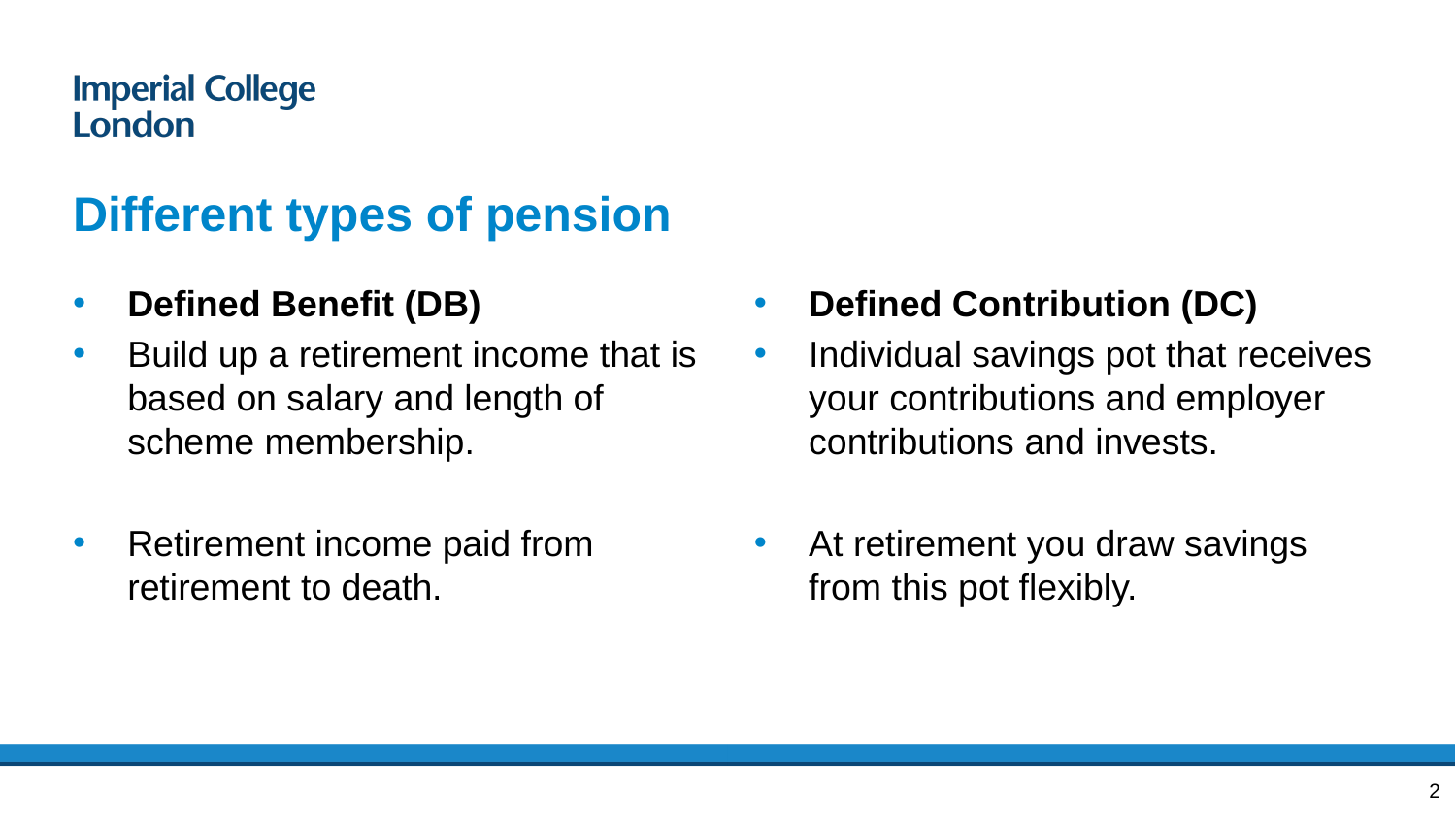

# Different types of pension
Defined Benefit (DB)
Build up a retirement income that is based on salary and length of scheme membership.

Retirement income paid from retirement to death.

Defined Contribution (DC)
Individual savings pot that receives your contributions and employer contributions and invests.

At retirement you draw savings from this pot flexibly.